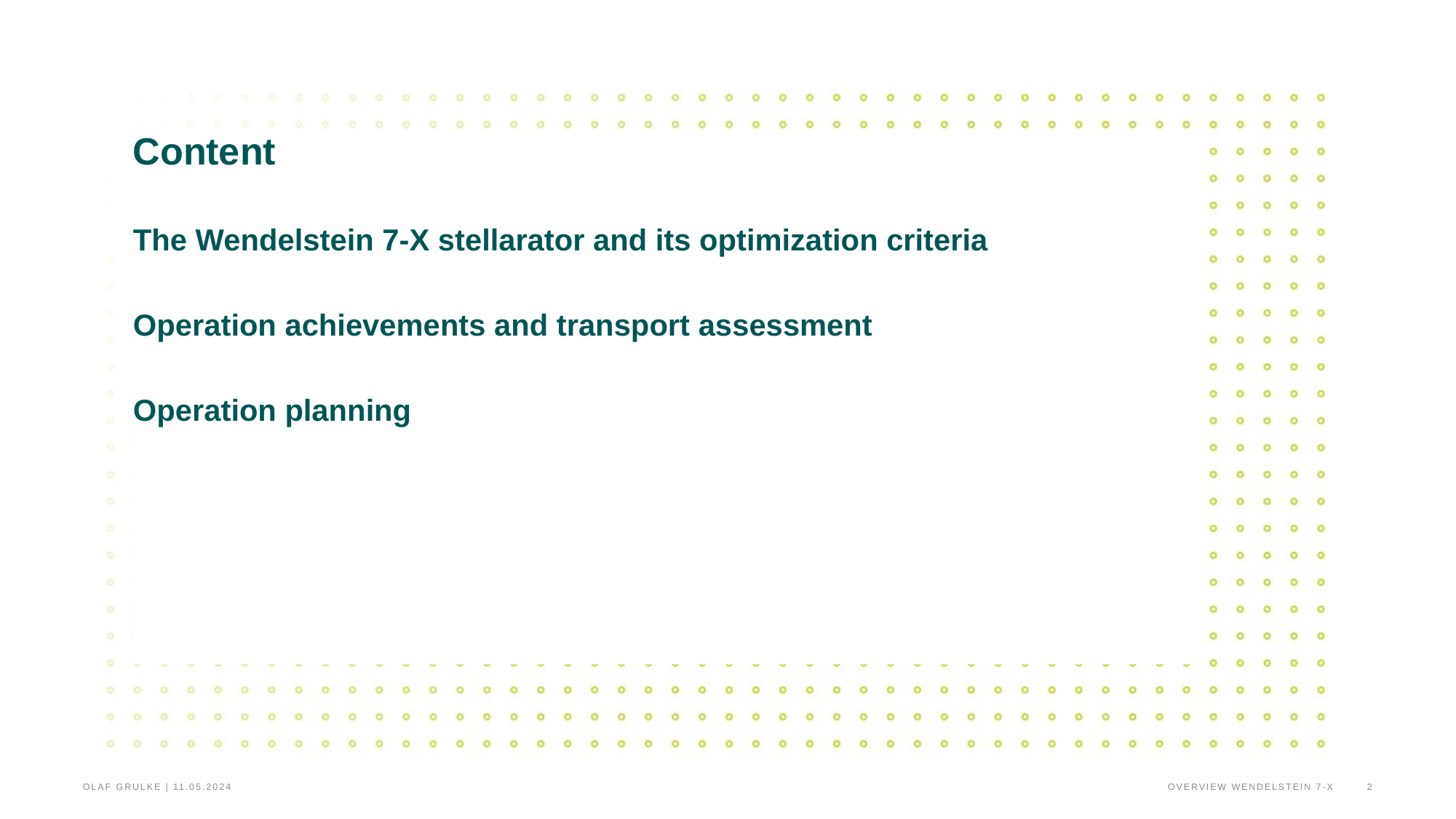

# Content The Wendelstein 7-X stellarator and its optimization criteria Operation achievements and transport assessment Operation planning
Overview Wendelstein 7-X
2
Olaf Grulke | 11.05.2024